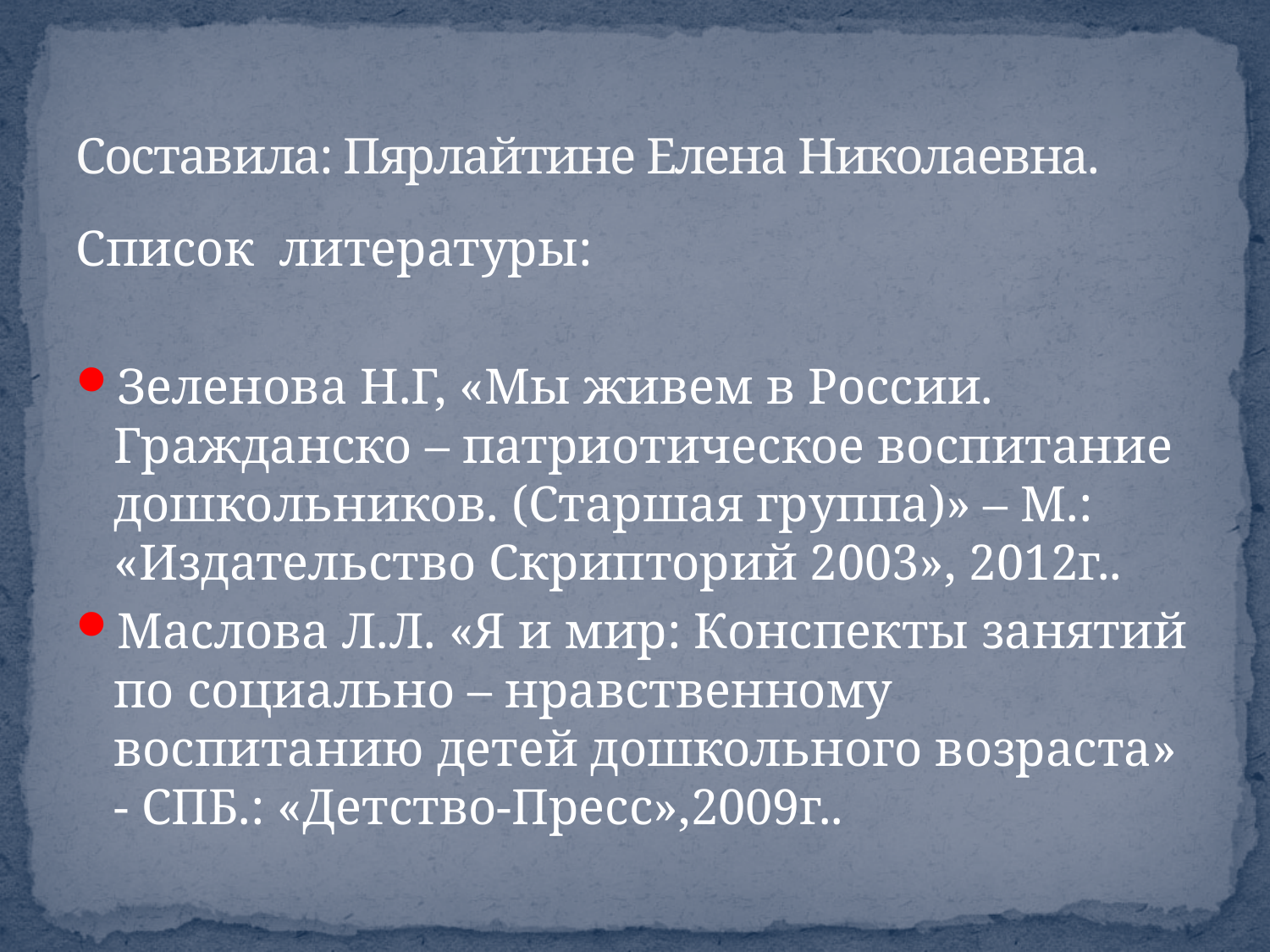

# Составила: Пярлайтине Елена Николаевна.
Список  литературы:

Зеленова Н.Г, «Мы живем в России. Гражданско – патриотическое воспитание дошкольников. (Старшая группа)» – М.: «Издательство Скрипторий 2003», 2012г..
Маслова Л.Л. «Я и мир: Конспекты занятий по социально – нравственному воспитанию детей дошкольного возраста» - СПБ.: «Детство-Пресс»,2009г..